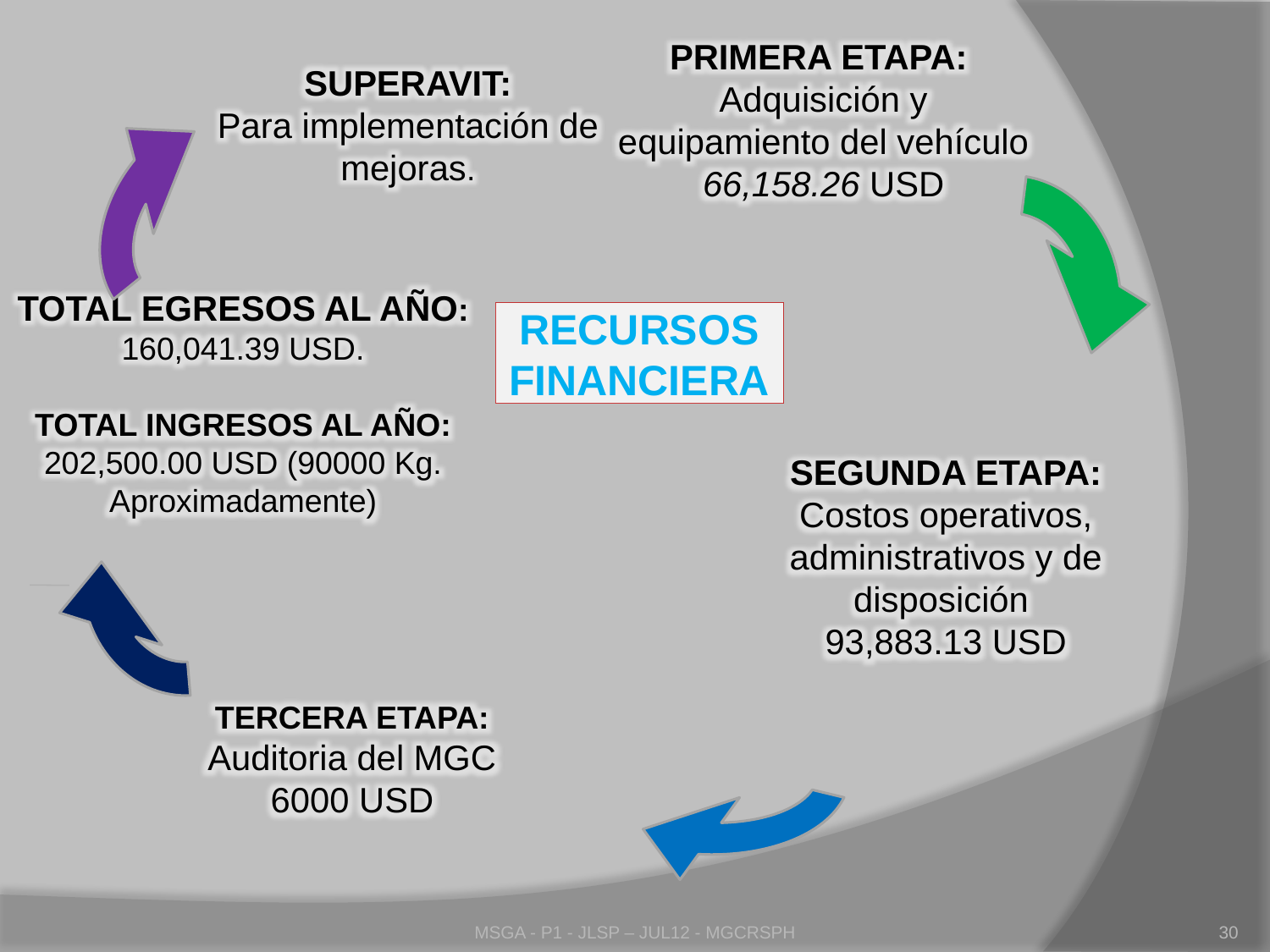

PRIMERA ETAPA:
Adquisición y equipamiento del vehículo
66,158.26 USD
SUPERAVIT:
Para implementación de mejoras.

TOTAL EGRESOS AL AÑO:
160,041.39 USD.

TOTAL INGRESOS AL AÑO:
202,500.00 USD (90000 Kg. Aproximadamente)

# RECURSOS FINANCIERA
SEGUNDA ETAPA:
Costos operativos, administrativos y de disposición
93,883.13 USD

TERCERA ETAPA:
Auditoria del MGC
6000 USD
MSGA - P1 - JLSP – JUL12 - MGCRSPH
30